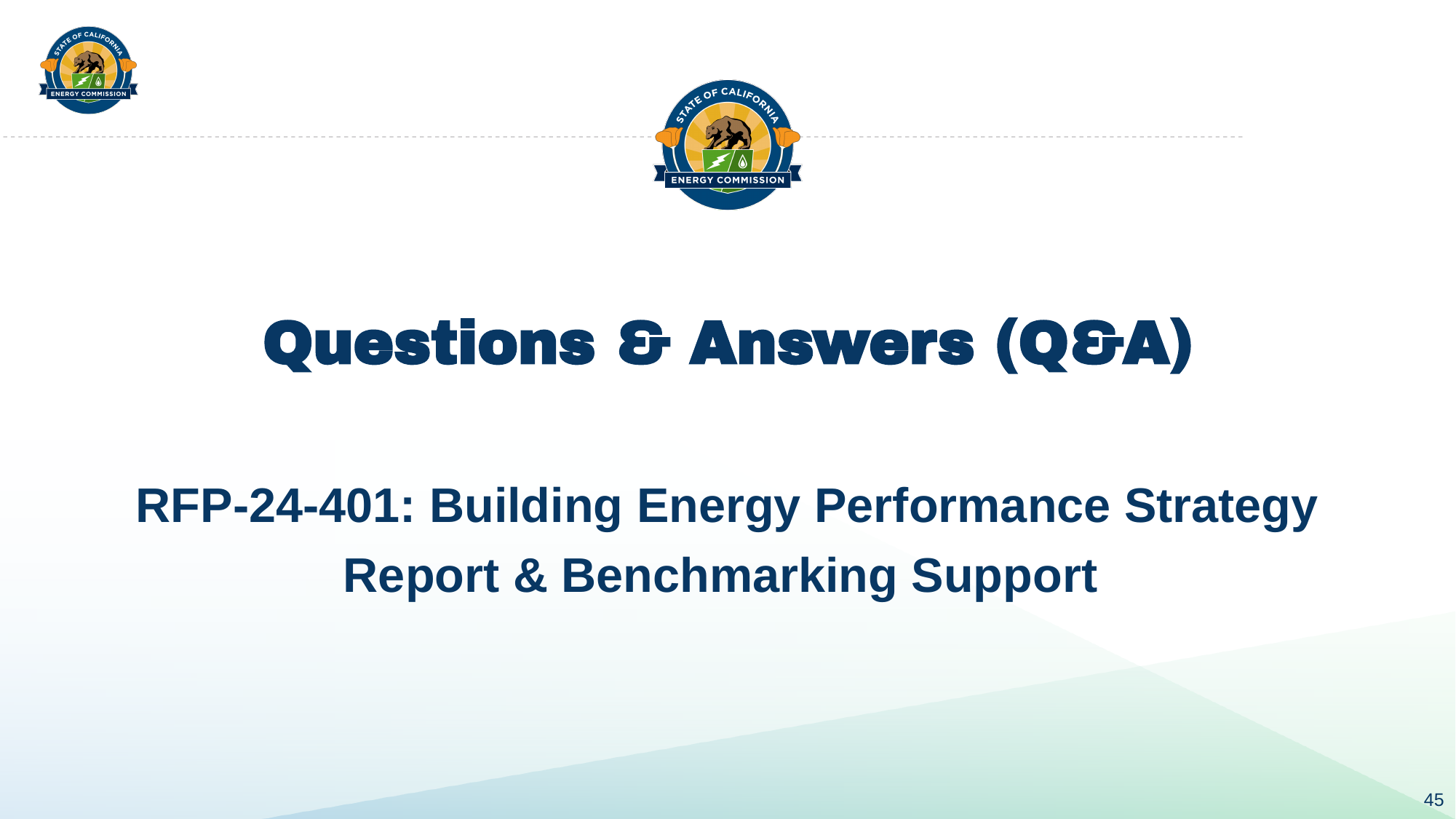

# Questions & Answers (Q&A)

RFP-24-401: Building Energy Performance Strategy Report & Benchmarking Support
45